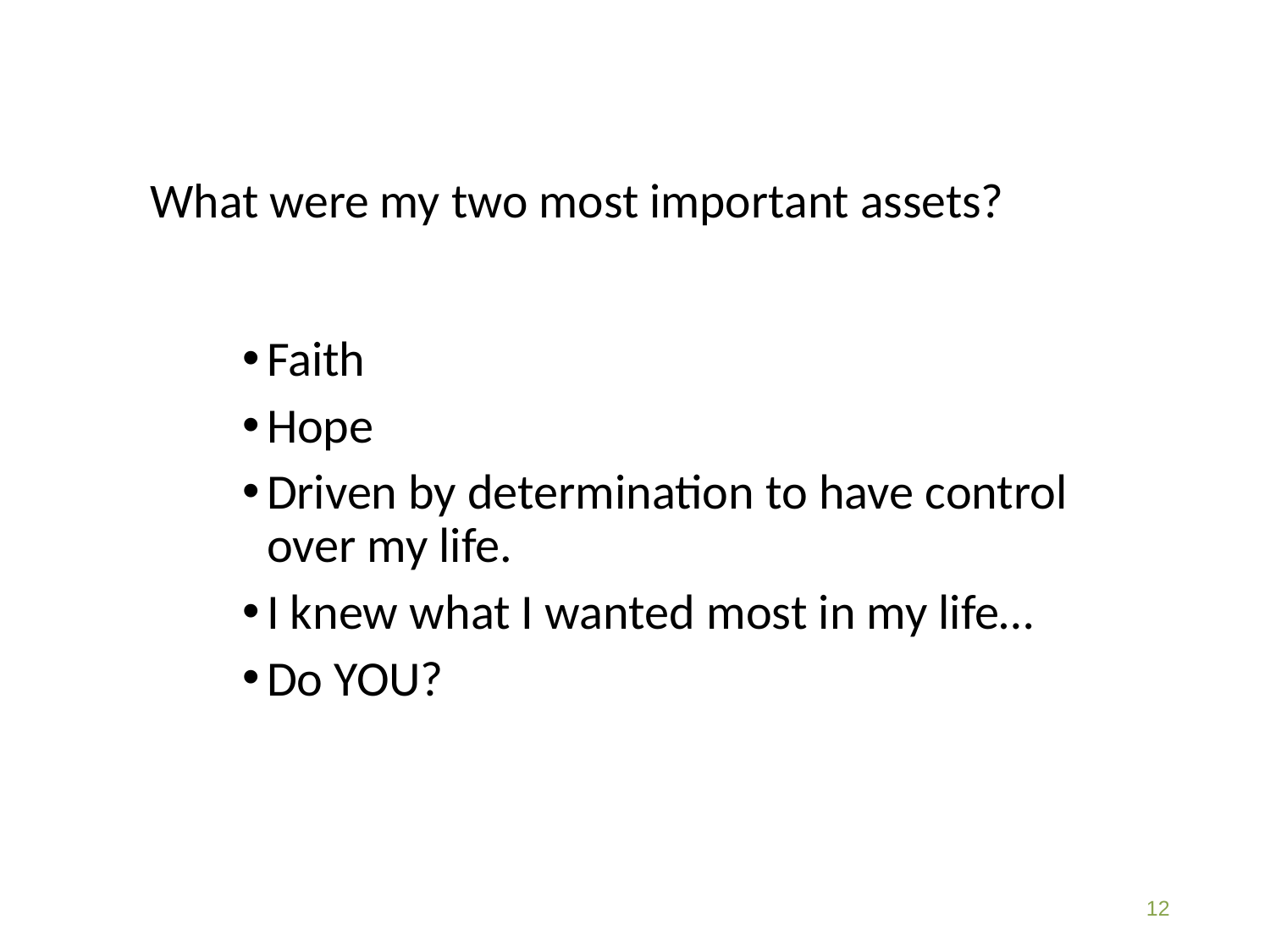

# What were my two most important assets?

Faith
Hope
Driven by determination to have control over my life.
I knew what I wanted most in my life…
Do YOU?
Copyright - Rosemount Investments, Inc
12